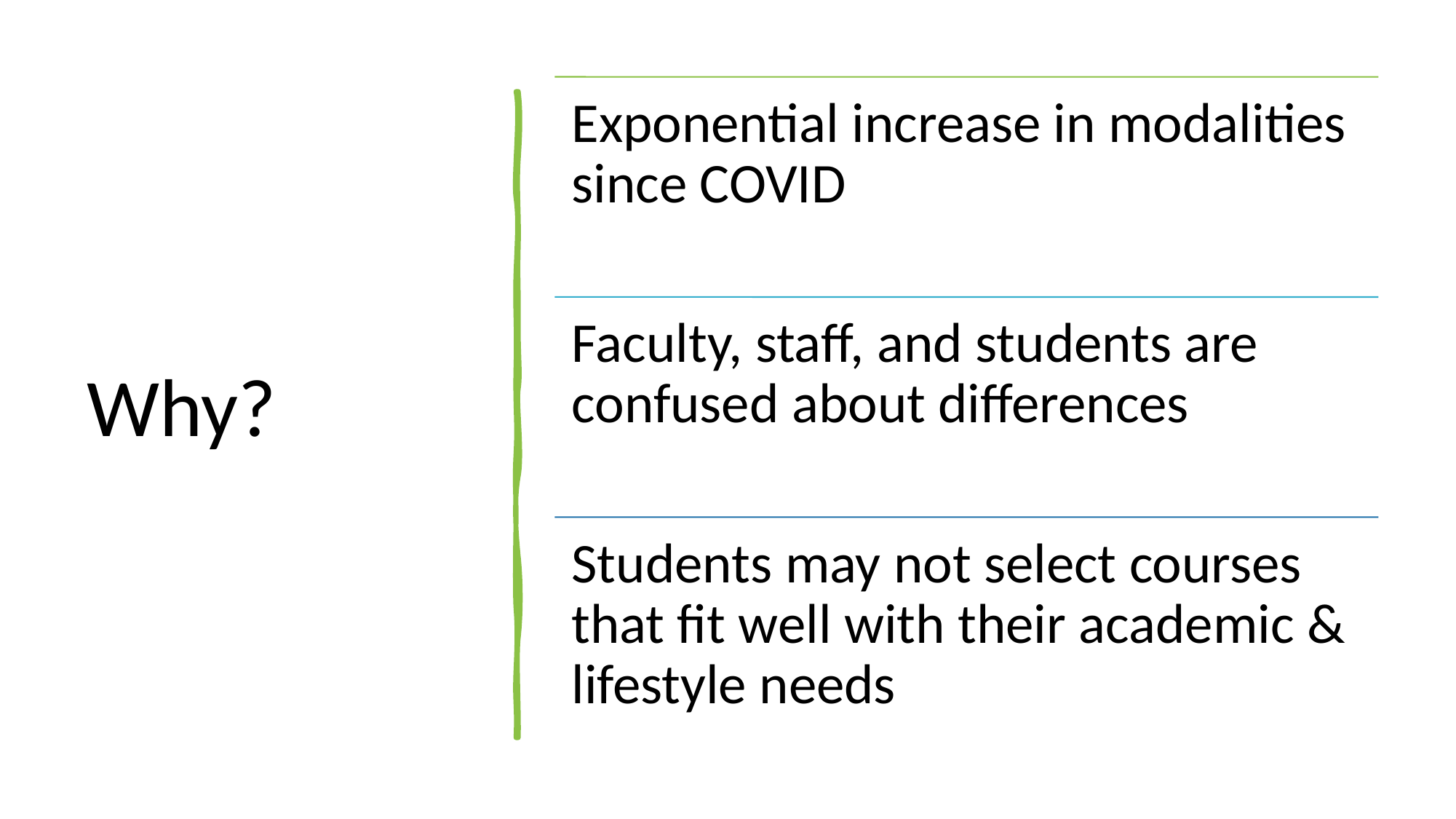

Exponential increase in modalities since COVID
Faculty, staff, and students are confused about differences
Students may not select courses that fit well with their academic & lifestyle needs
# Why?